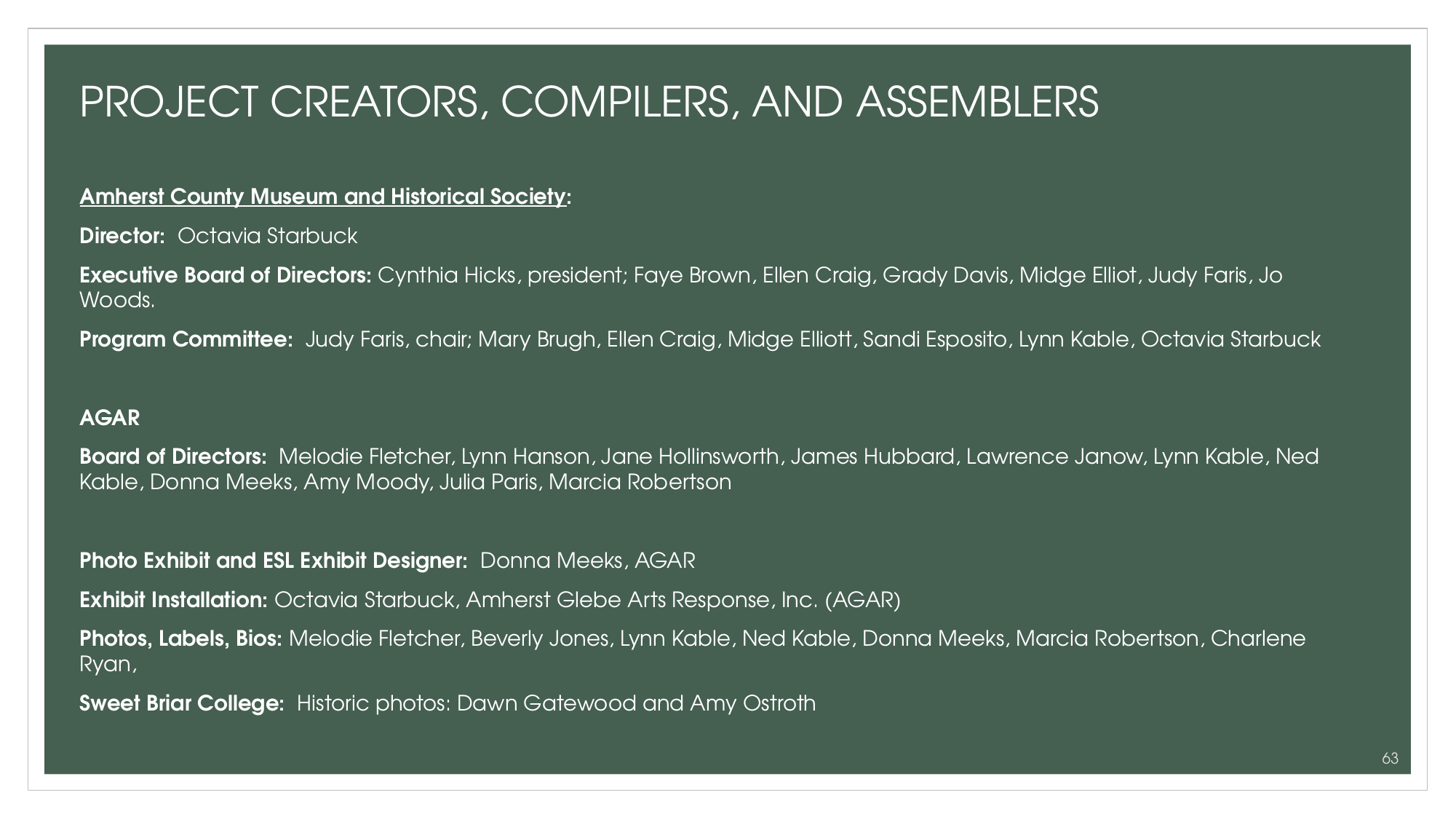

# PROJECT CREATORS, COMPILERS, AND ASSEMBLERS
Amherst County Museum and Historical Society:
Director:  Octavia Starbuck
Executive Board of Directors: Cynthia Hicks, president; Faye Brown, Ellen Craig, Grady Davis, Midge Elliot, Judy Faris, Jo Woods.
Program Committee:  Judy Faris, chair; Mary Brugh, Ellen Craig, Midge Elliott, Sandi Esposito, Lynn Kable, Octavia Starbuck

AGAR
Board of Directors:  Melodie Fletcher, Lynn Hanson, Jane Hollinsworth, James Hubbard, Lawrence Janow, Lynn Kable, Ned Kable, Donna Meeks, Amy Moody, Julia Paris, Marcia Robertson

Photo Exhibit and ESL Exhibit Designer:  Donna Meeks, AGAR
Exhibit Installation: Octavia Starbuck, Amherst Glebe Arts Response, Inc. (AGAR)
Photos, Labels, Bios: Melodie Fletcher, Beverly Jones, Lynn Kable, Ned Kable, Donna Meeks, Marcia Robertson, Charlene Ryan,
Sweet Briar College:  Historic photos: Dawn Gatewood and Amy Ostroth
63